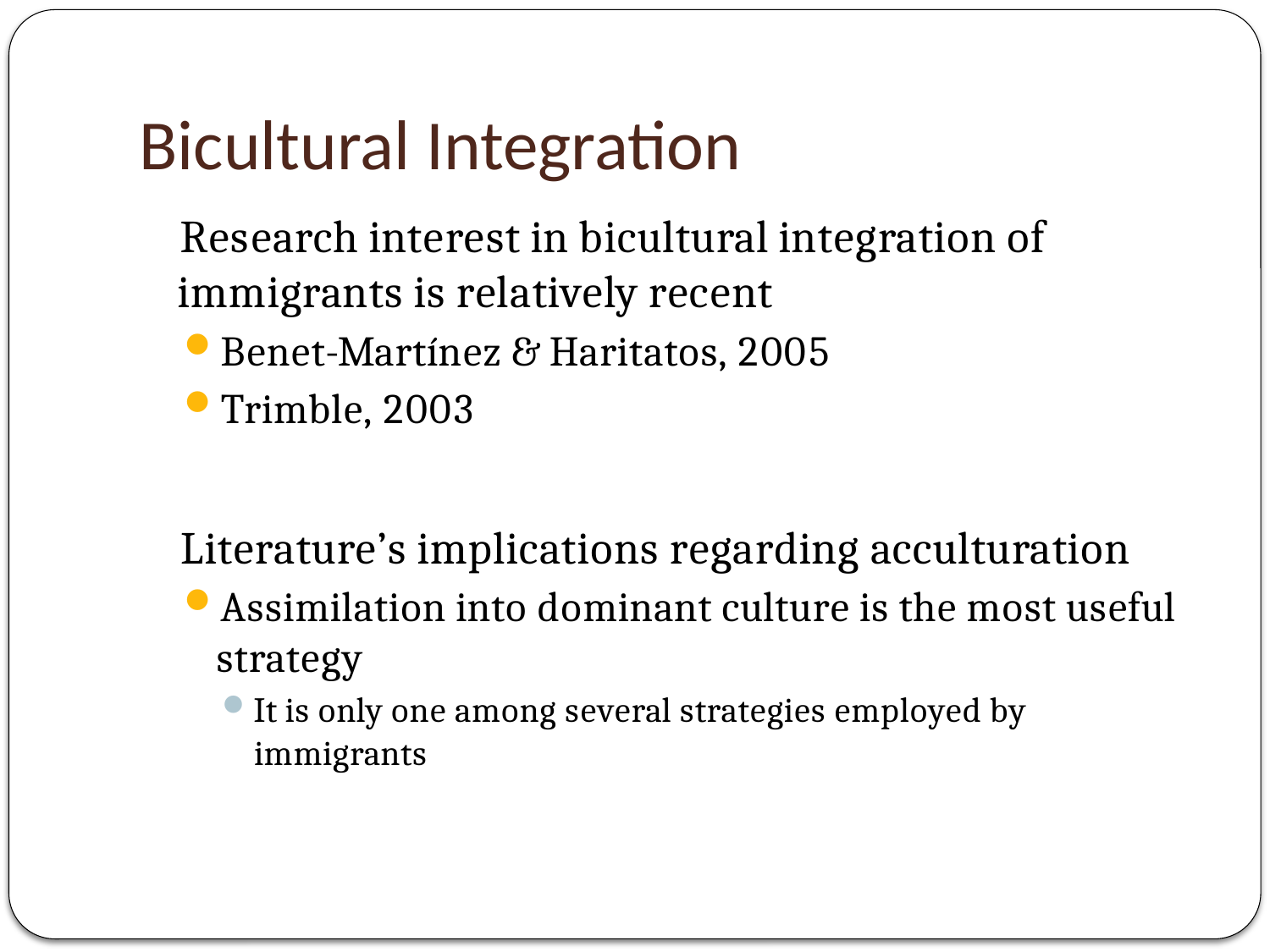

# Bicultural Integration
    Research interest in bicultural integration of immigrants is relatively recent
Benet-Martínez & Haritatos, 2005
Trimble, 2003

    Literature’s implications regarding acculturation
Assimilation into dominant culture is the most useful strategy
It is only one among several strategies employed by immigrants